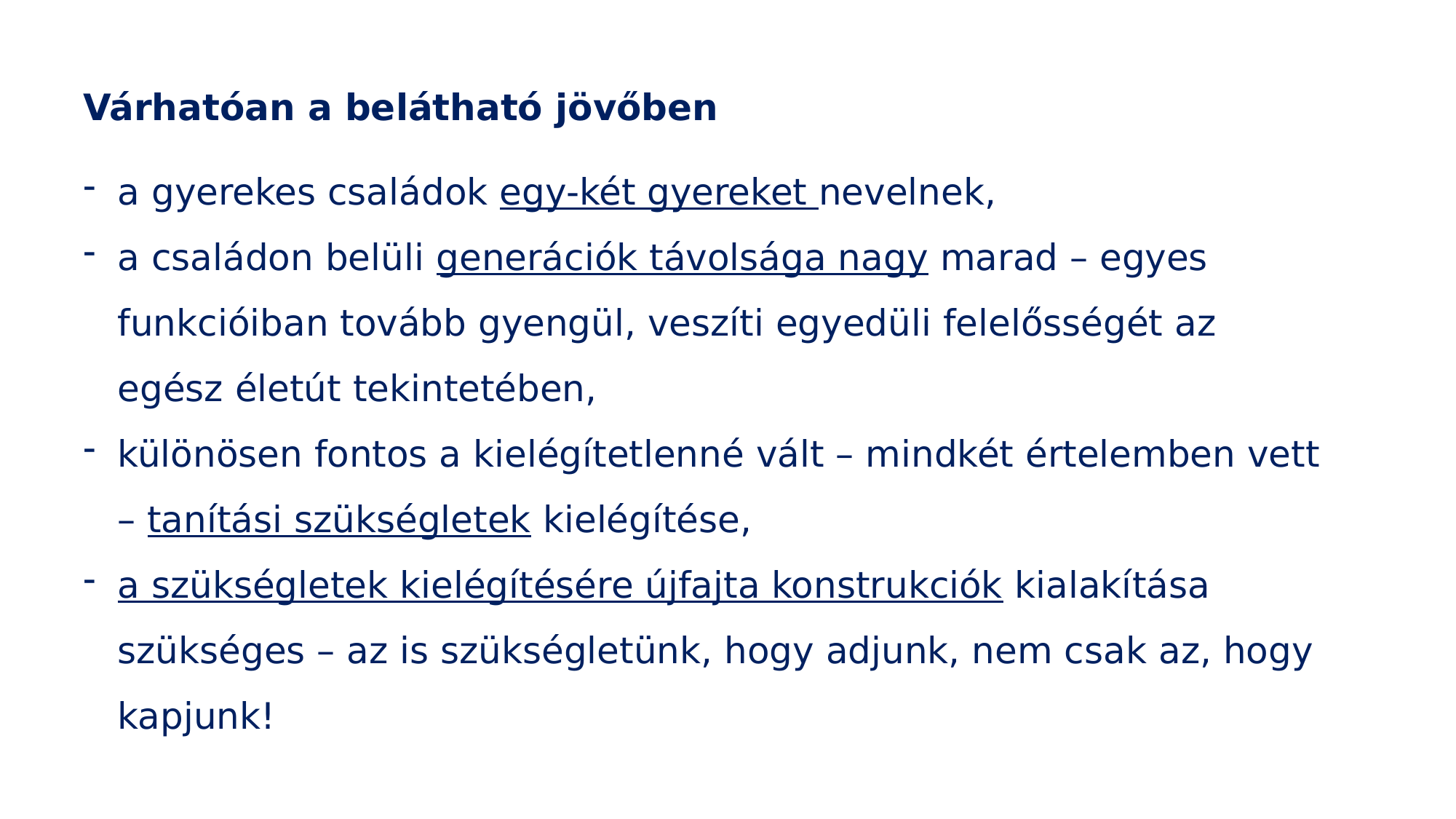

Várhatóan a belátható jövőben

a gyerekes családok egy-két gyereket nevelnek,
a családon belüli generációk távolsága nagy marad – egyes funkcióiban tovább gyengül, veszíti egyedüli felelősségét az egész életút tekintetében,
különösen fontos a kielégítetlenné vált – mindkét értelemben vett – tanítási szükségletek kielégítése,
a szükségletek kielégítésére újfajta konstrukciók kialakítása szükséges – az is szükségletünk, hogy adjunk, nem csak az, hogy kapjunk!